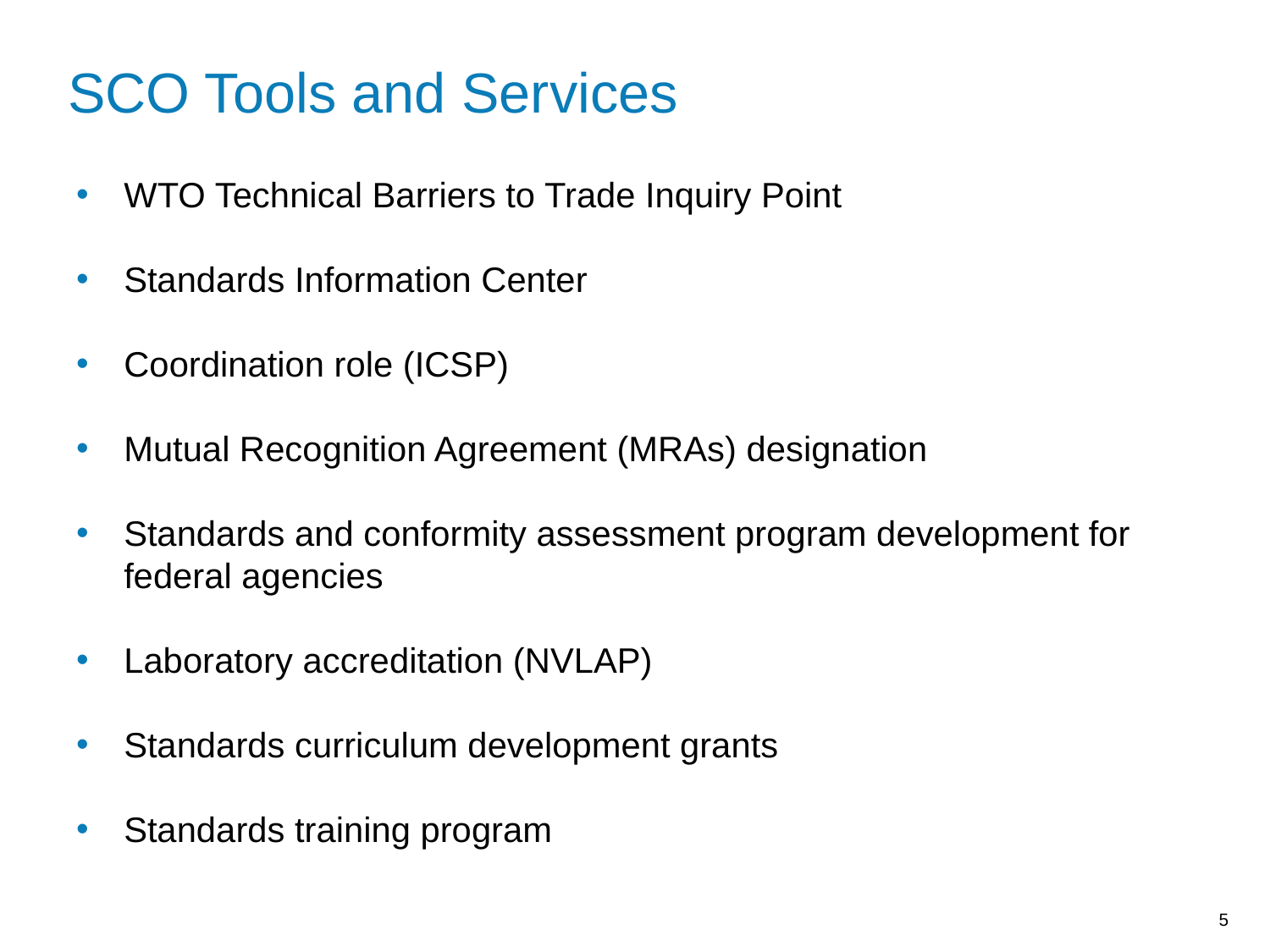

# SCO Tools and Services
WTO Technical Barriers to Trade Inquiry Point

Standards Information Center

Coordination role (ICSP)

Mutual Recognition Agreement (MRAs) designation

Standards and conformity assessment program development for federal agencies

Laboratory accreditation (NVLAP)

Standards curriculum development grants

Standards training program

5